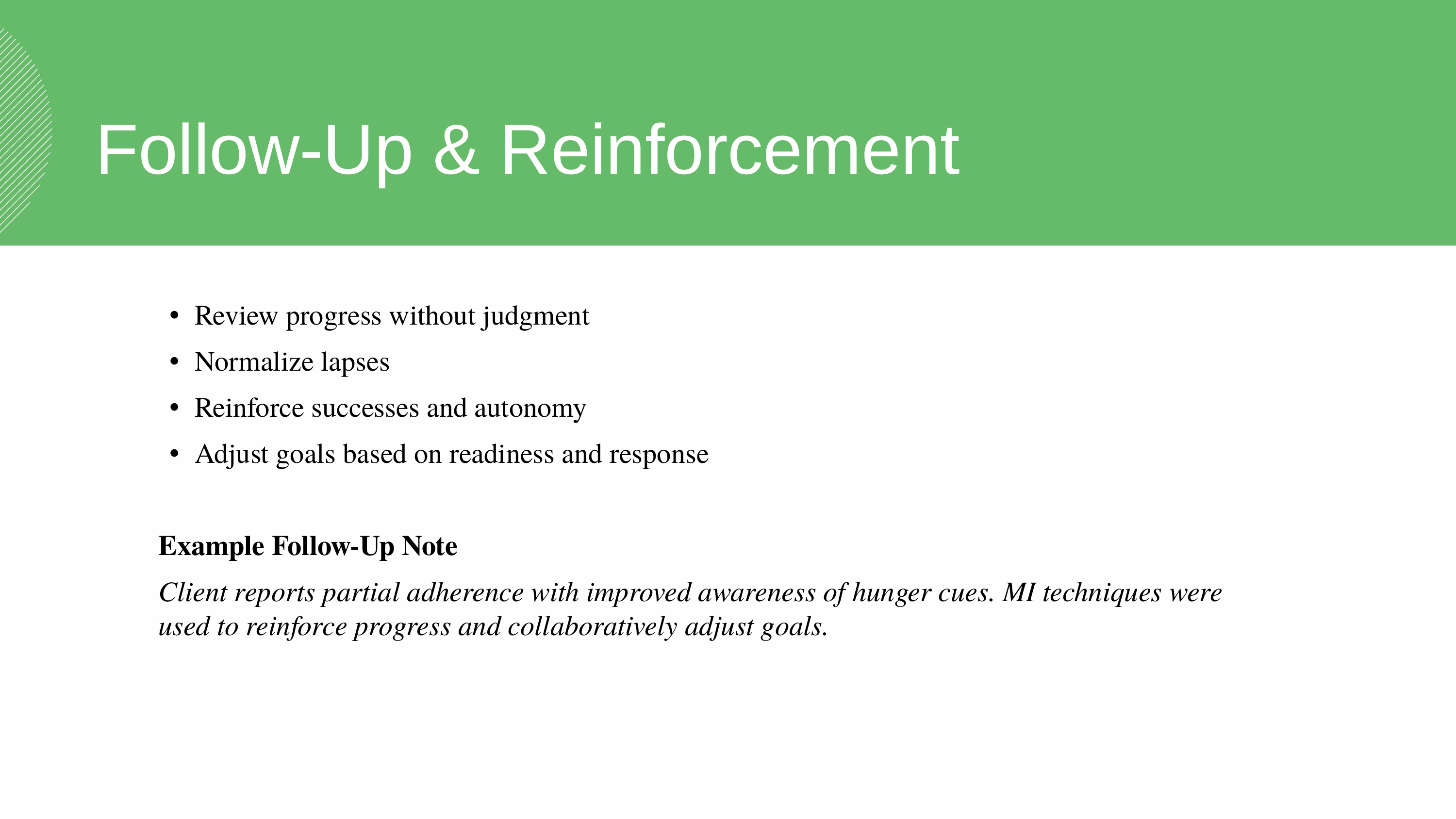

Follow-Up & Reinforcement
Review progress without judgment
Normalize lapses
Reinforce successes and autonomy
Adjust goals based on readiness and response

Example Follow-Up Note
Client reports partial adherence with improved awareness of hunger cues. MI techniques were used to reinforce progress and collaboratively adjust goals.